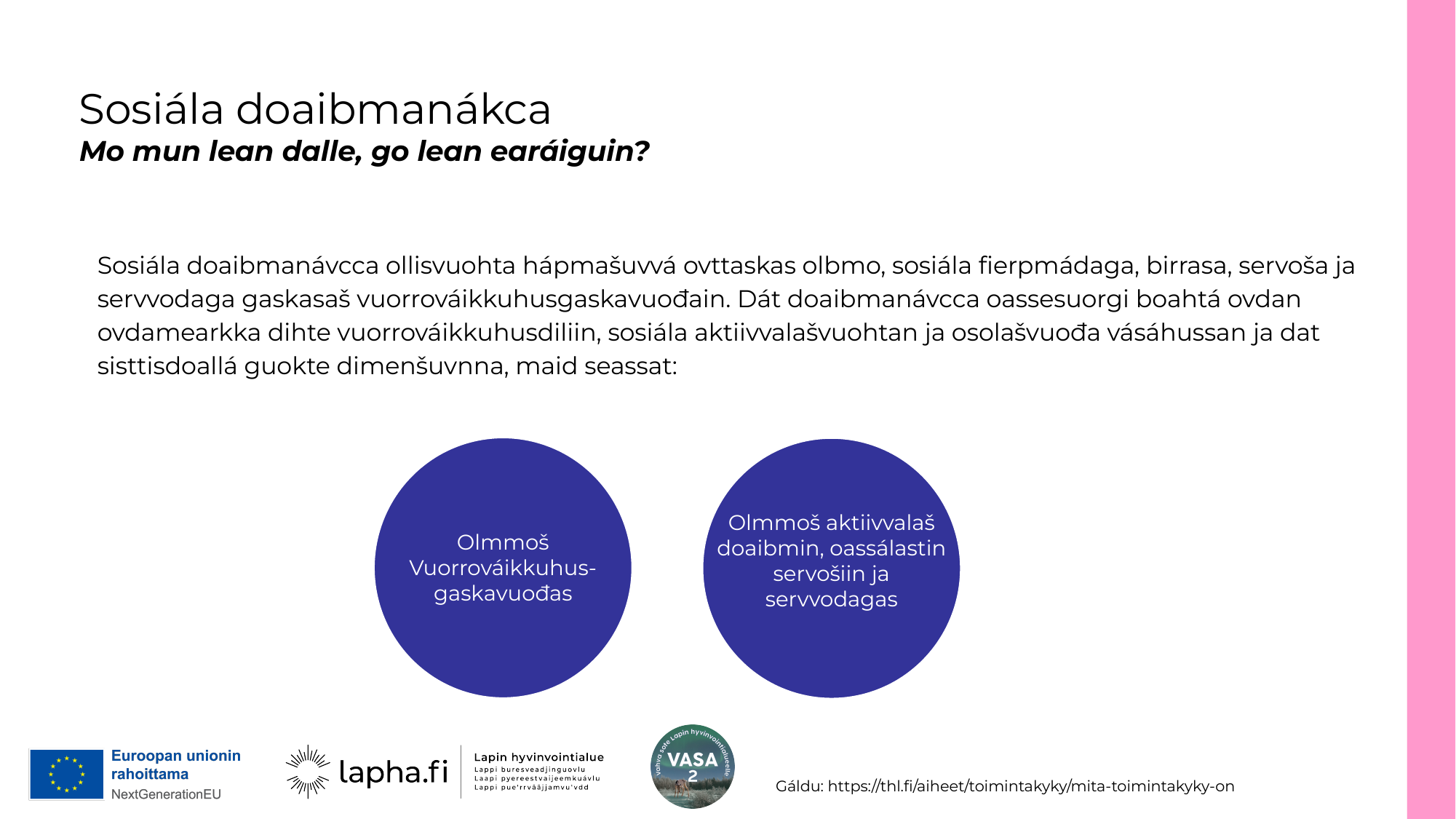

# Sosiála doaibmanákca Mo mun lean dalle, go lean earáiguin?
Sosiála doaibmanávcca ollisvuohta hápmašuvvá ovttaskas olbmo, sosiála fierpmádaga, birrasa, servoša ja  servvodaga gaskasaš vuorrováikkuhusgaskavuođain. Dát doaibmanávcca oassesuorgi boahtá ovdan ovdamearkka dihte vuorrováikkuhusdiliin, sosiála aktiivvalašvuohtan ja osolašvuođa vásáhussan ja dat sisttisdoallá guokte dimenšuvnna, maid seassat:

Olmmoš
Vuorrováikkuhus-gaskavuođas

Olmmoš aktiivvalaš doaibmin, oassálastin servošiin ja servvodagas
Gáldu: https://thl.fi/aiheet/toimintakyky/mita-toimintakyky-on